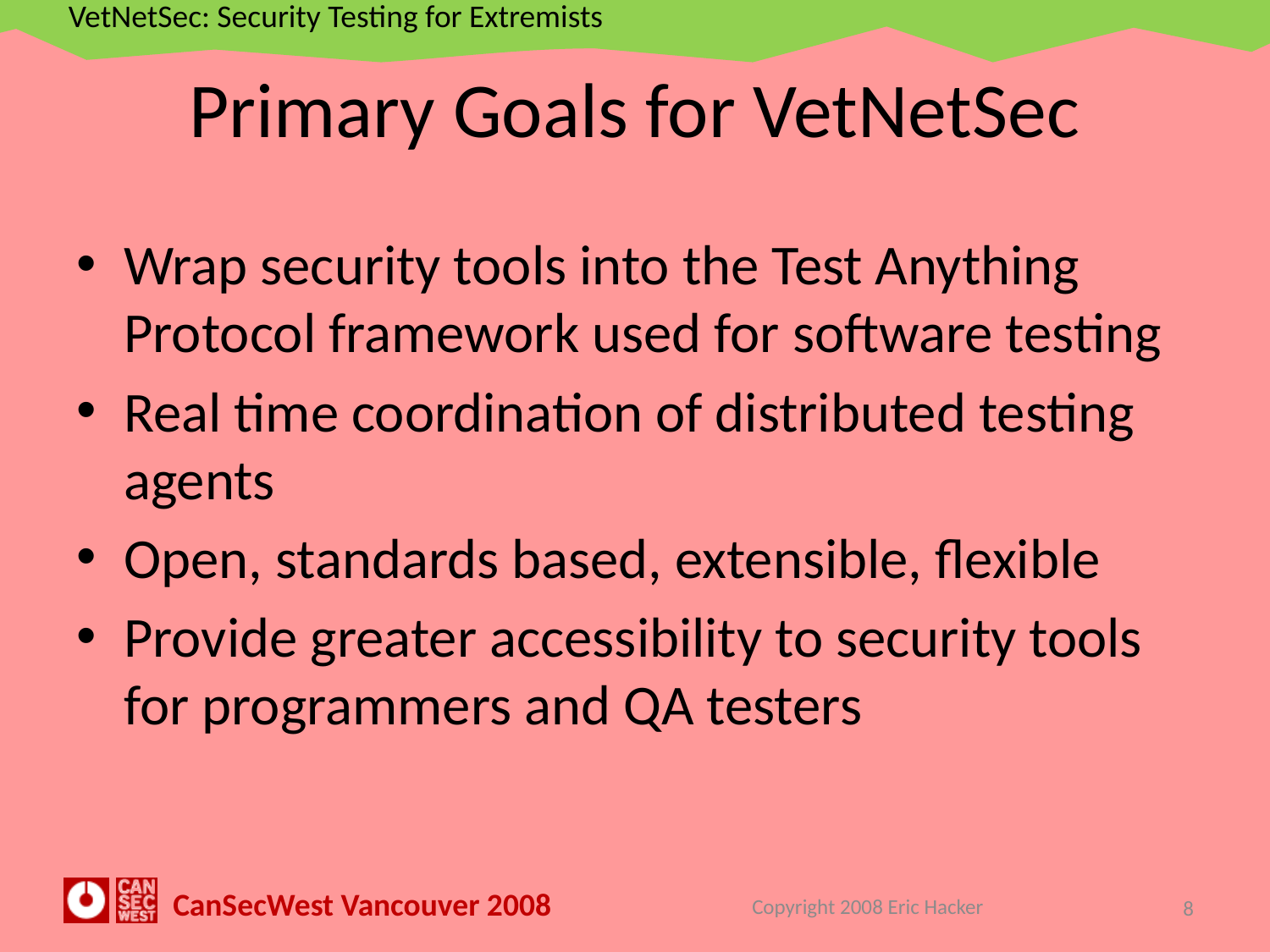

# Primary Goals for VetNetSec
Wrap security tools into the Test Anything Protocol framework used for software testing
Real time coordination of distributed testing agents
Open, standards based, extensible, flexible
Provide greater accessibility to security tools for programmers and QA testers
Copyright 2008 Eric Hacker
8